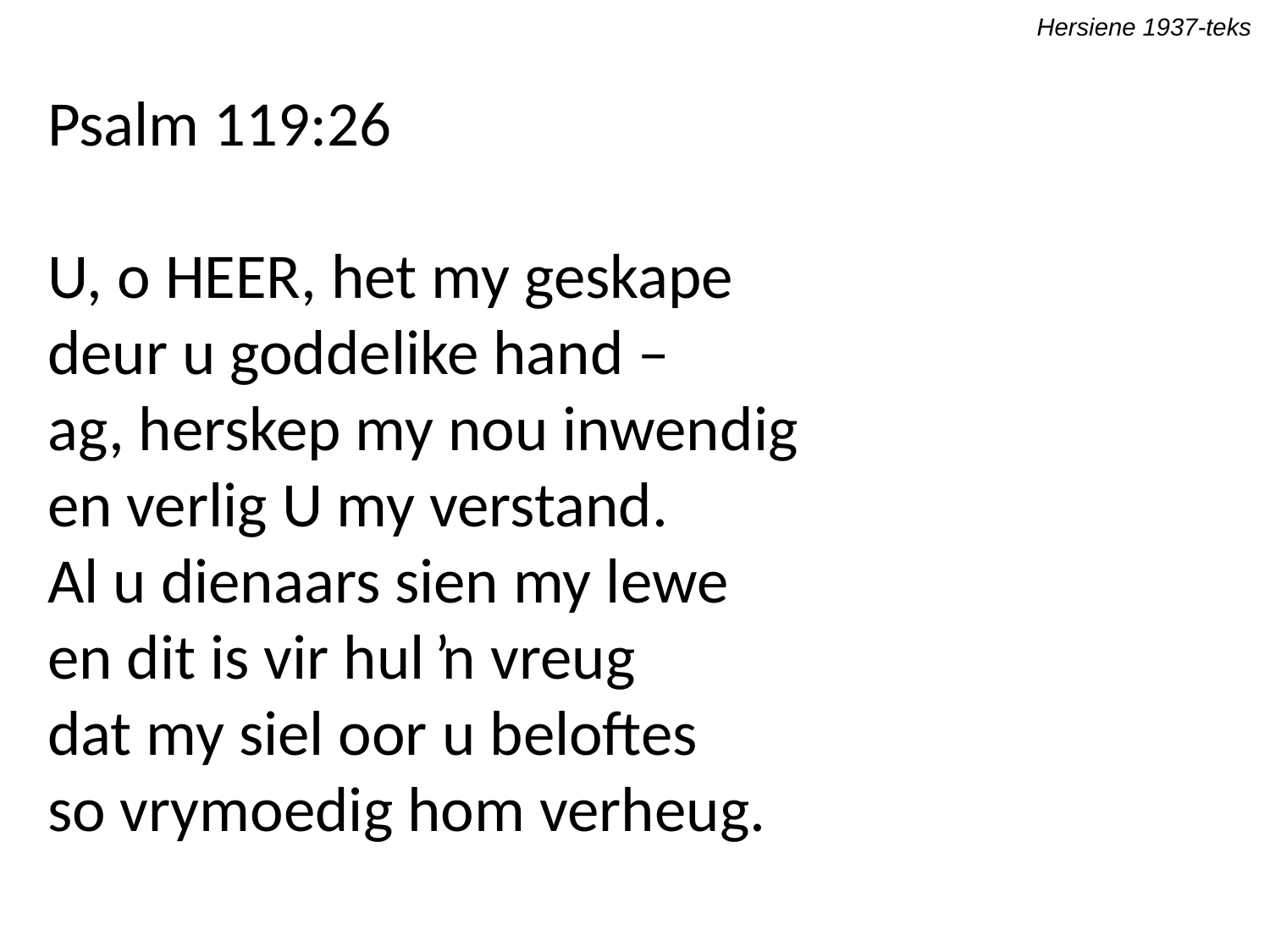

Hersiene 1937-teks
Psalm 119:26

U, o Heer, het my geskape
deur u goddelike hand –
ag, herskep my nou inwendig
en verlig U my verstand.
Al u dienaars sien my lewe
en dit is vir hul ŉ vreug
dat my siel oor u beloftes
so vrymoedig hom verheug.